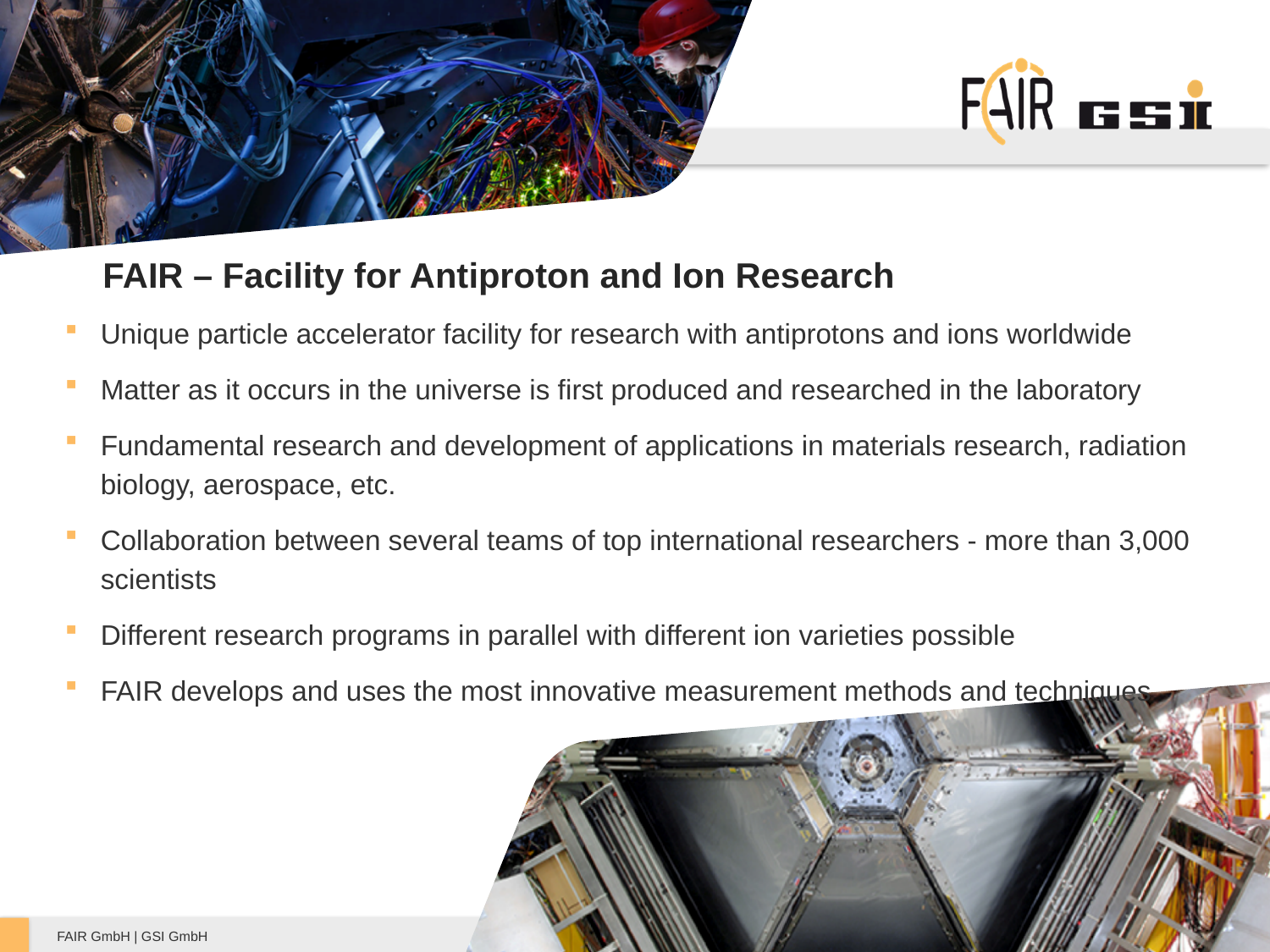

FAIR – Facility for Antiproton and Ion Research
Unique particle accelerator facility for research with antiprotons and ions worldwide
Matter as it occurs in the universe is first produced and researched in the laboratory
Fundamental research and development of applications in materials research, radiation biology, aerospace, etc.
Collaboration between several teams of top international researchers - more than 3,000 scientists
Different research programs in parallel with different ion varieties possible
FAIR develops and uses the most innovative measurement methods and techniques